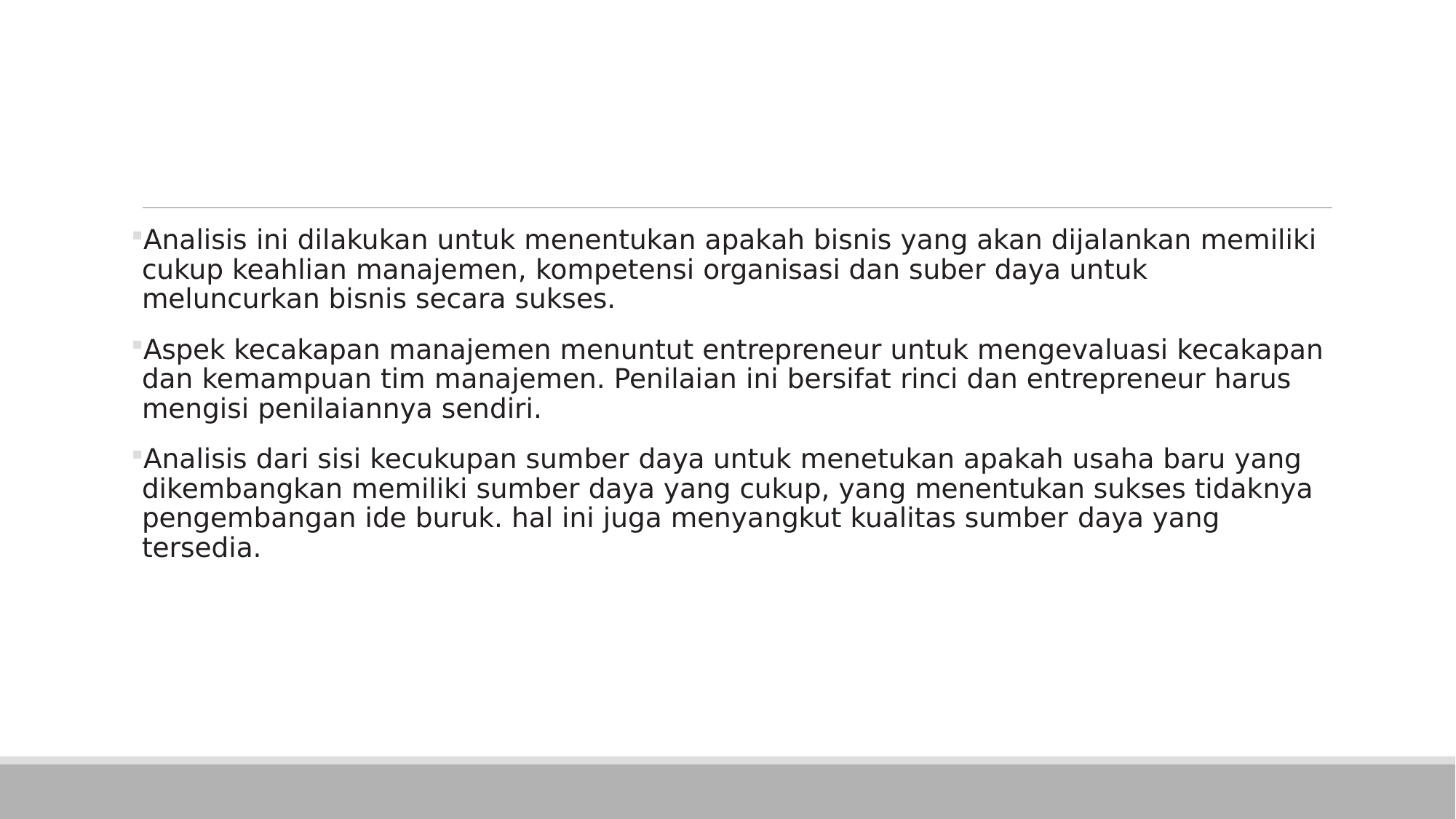

#
Analisis ini dilakukan untuk menentukan apakah bisnis yang akan dijalankan memiliki cukup keahlian manajemen, kompetensi organisasi dan suber daya untuk meluncurkan bisnis secara sukses.
Aspek kecakapan manajemen menuntut entrepreneur untuk mengevaluasi kecakapan dan kemampuan tim manajemen. Penilaian ini bersifat rinci dan entrepreneur harus mengisi penilaiannya sendiri.
Analisis dari sisi kecukupan sumber daya untuk menetukan apakah usaha baru yang dikembangkan memiliki sumber daya yang cukup, yang menentukan sukses tidaknya pengembangan ide buruk. hal ini juga menyangkut kualitas sumber daya yang tersedia.